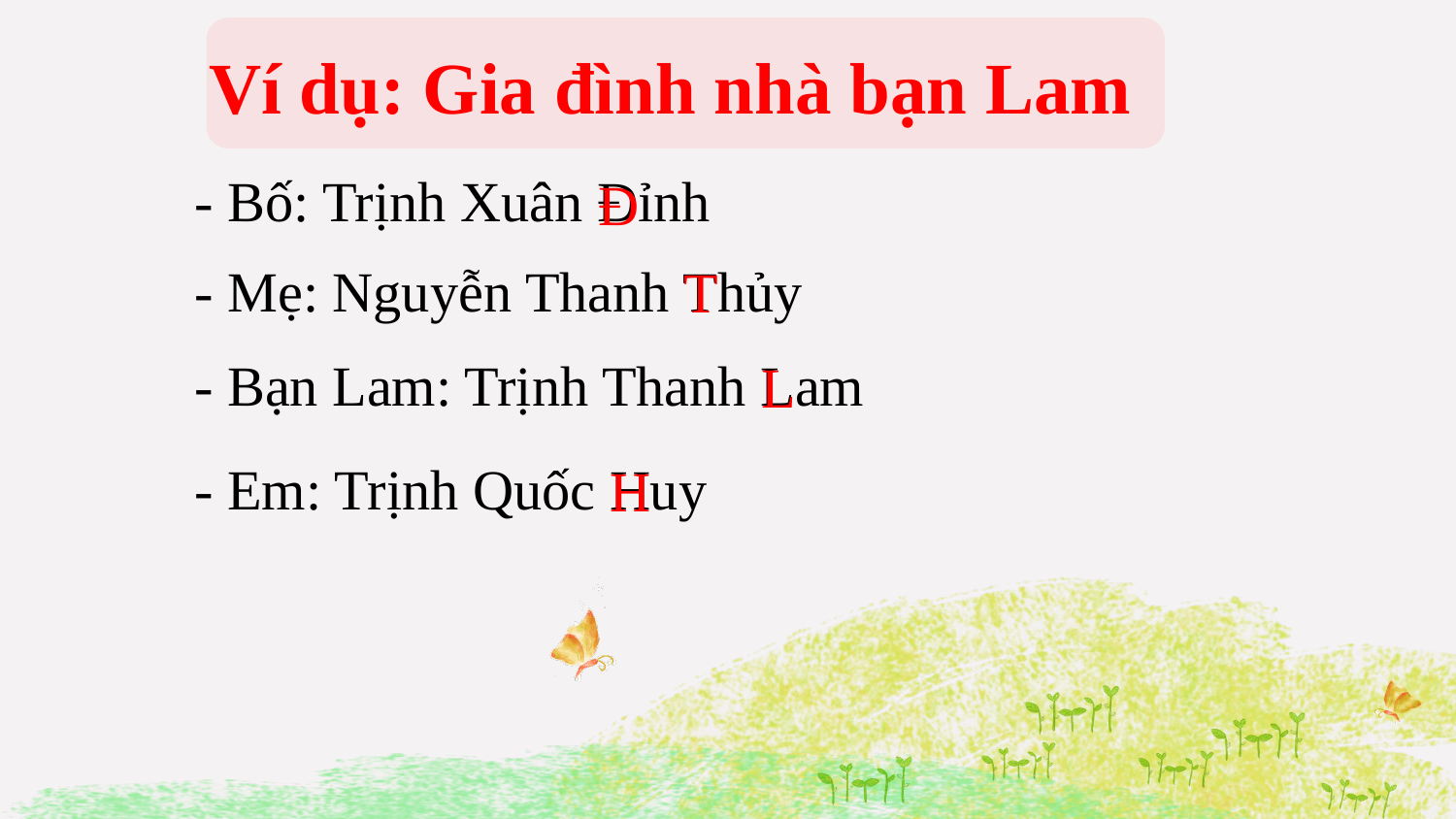

Ví dụ: Gia đình nhà bạn Lam
- Bố: Trịnh Xuân Đỉnh
Đ
- Mẹ: Nguyễn Thanh Thủy
T
- Bạn Lam: Trịnh Thanh Lam
L
- Em: Trịnh Quốc Huy
H